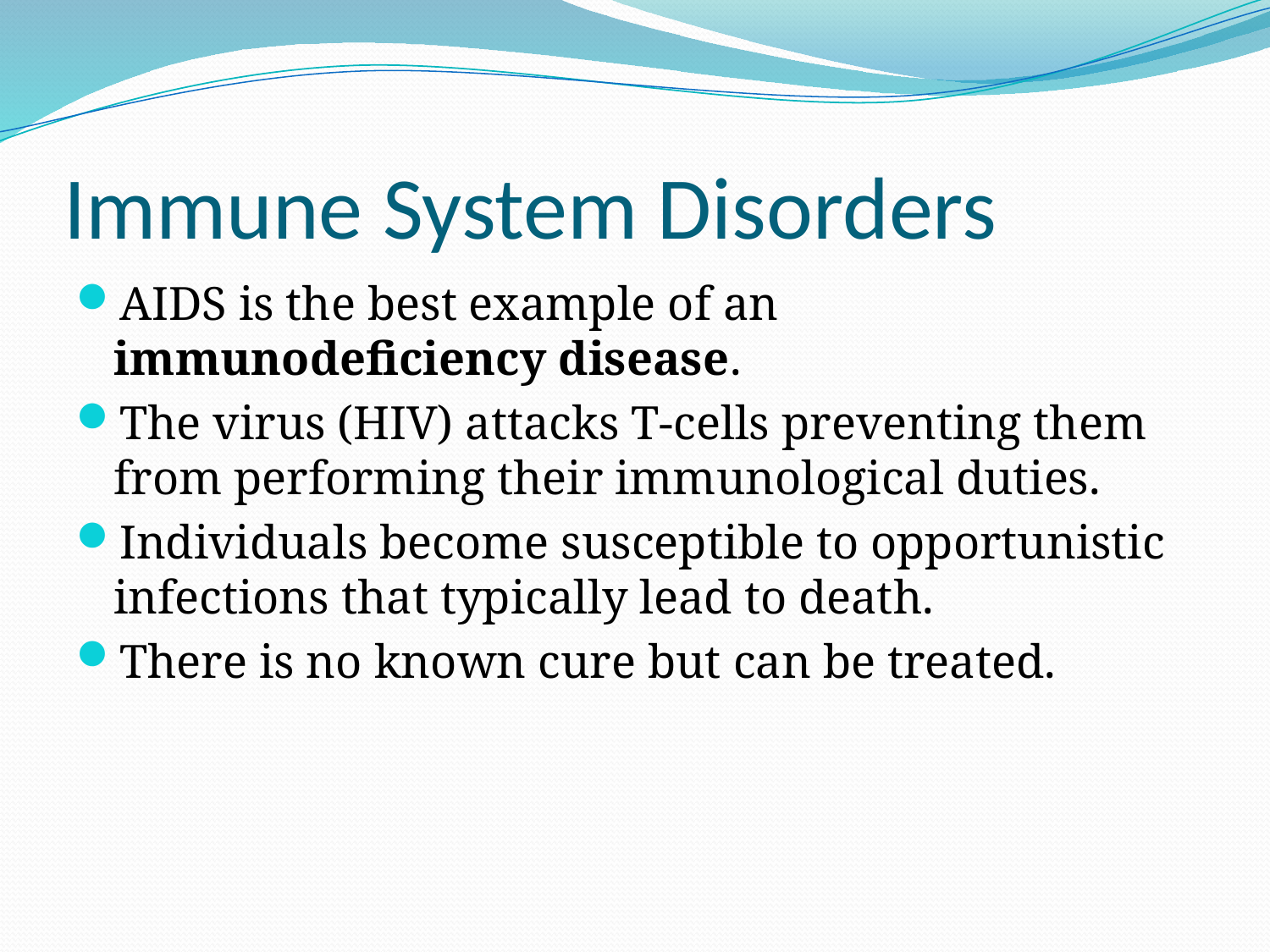

# Immune System Disorders
AIDS is the best example of an immunodeficiency disease.
The virus (HIV) attacks T-cells preventing them from performing their immunological duties.
Individuals become susceptible to opportunistic infections that typically lead to death.
There is no known cure but can be treated.